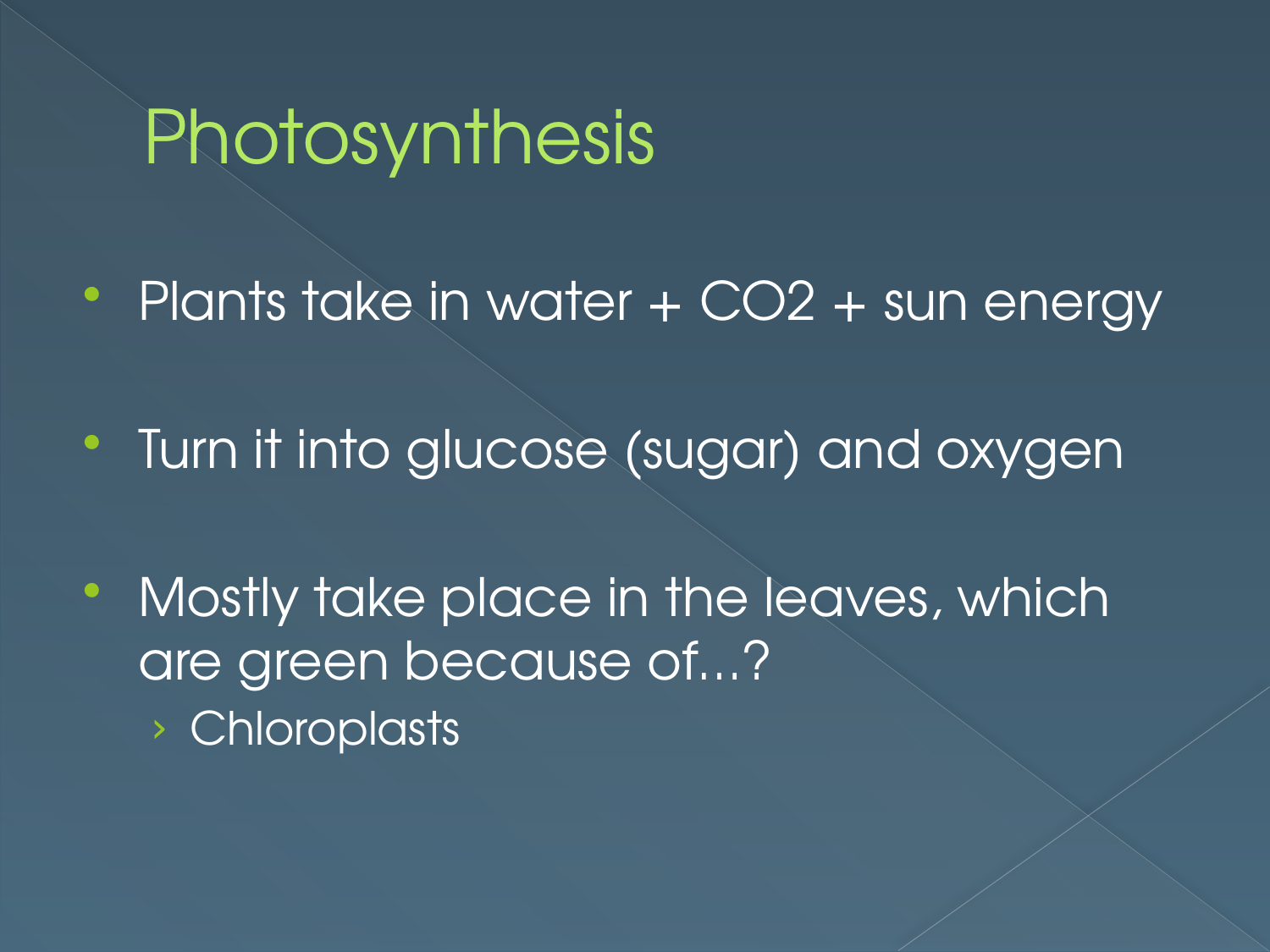

# Photosynthesis
Plants take in water + CO2 + sun energy

Turn it into glucose (sugar) and oxygen

Mostly take place in the leaves, which are green because of…?
Chloroplasts